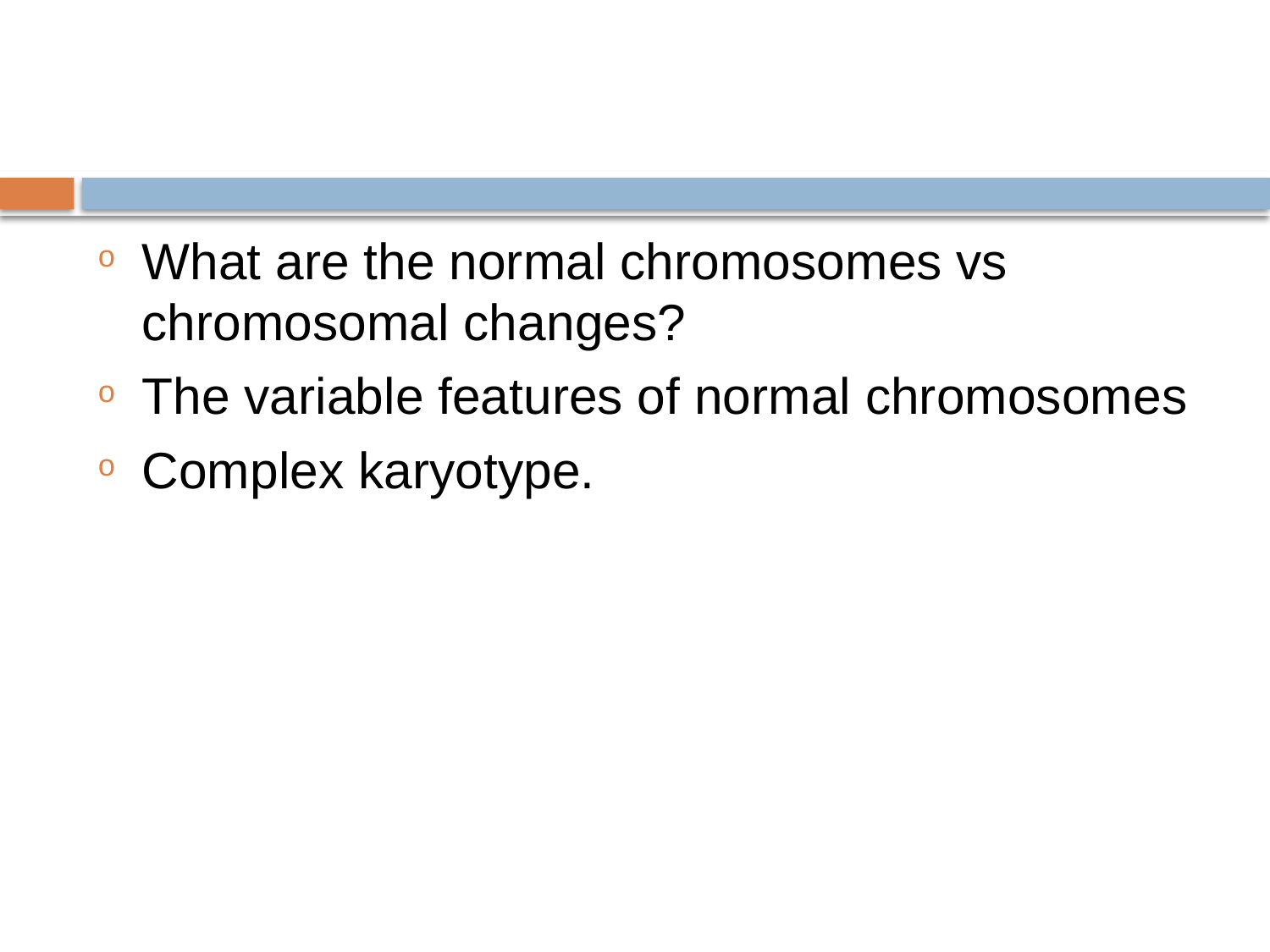

What are the normal chromosomes vs chromosomal changes?
The variable features of normal chromosomes
Complex karyotype.